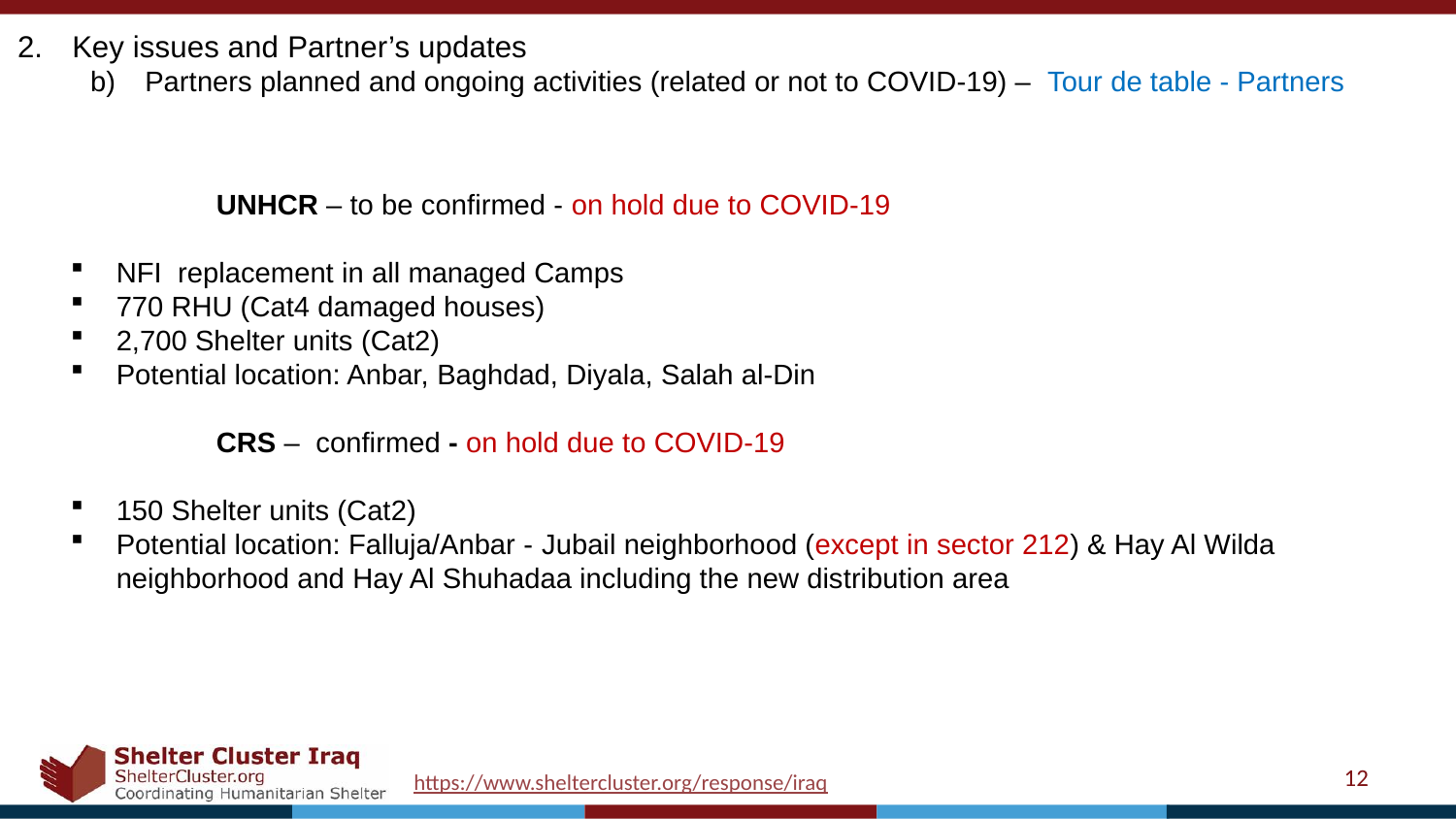

Key issues and Partner’s updates
Partners planned and ongoing activities (related or not to COVID-19) –  Tour de table - Partners

	UNHCR – to be confirmed - on hold due to COVID-19

NFI  replacement in all managed Camps
770 RHU (Cat4 damaged houses)
2,700 Shelter units (Cat2)
Potential location: Anbar, Baghdad, Diyala, Salah al-Din

	CRS –  confirmed - on hold due to COVID-19

150 Shelter units (Cat2)
Potential location: Falluja/Anbar - Jubail neighborhood (except in sector 212) & Hay Al Wilda neighborhood and Hay Al Shuhadaa including the new distribution area
12